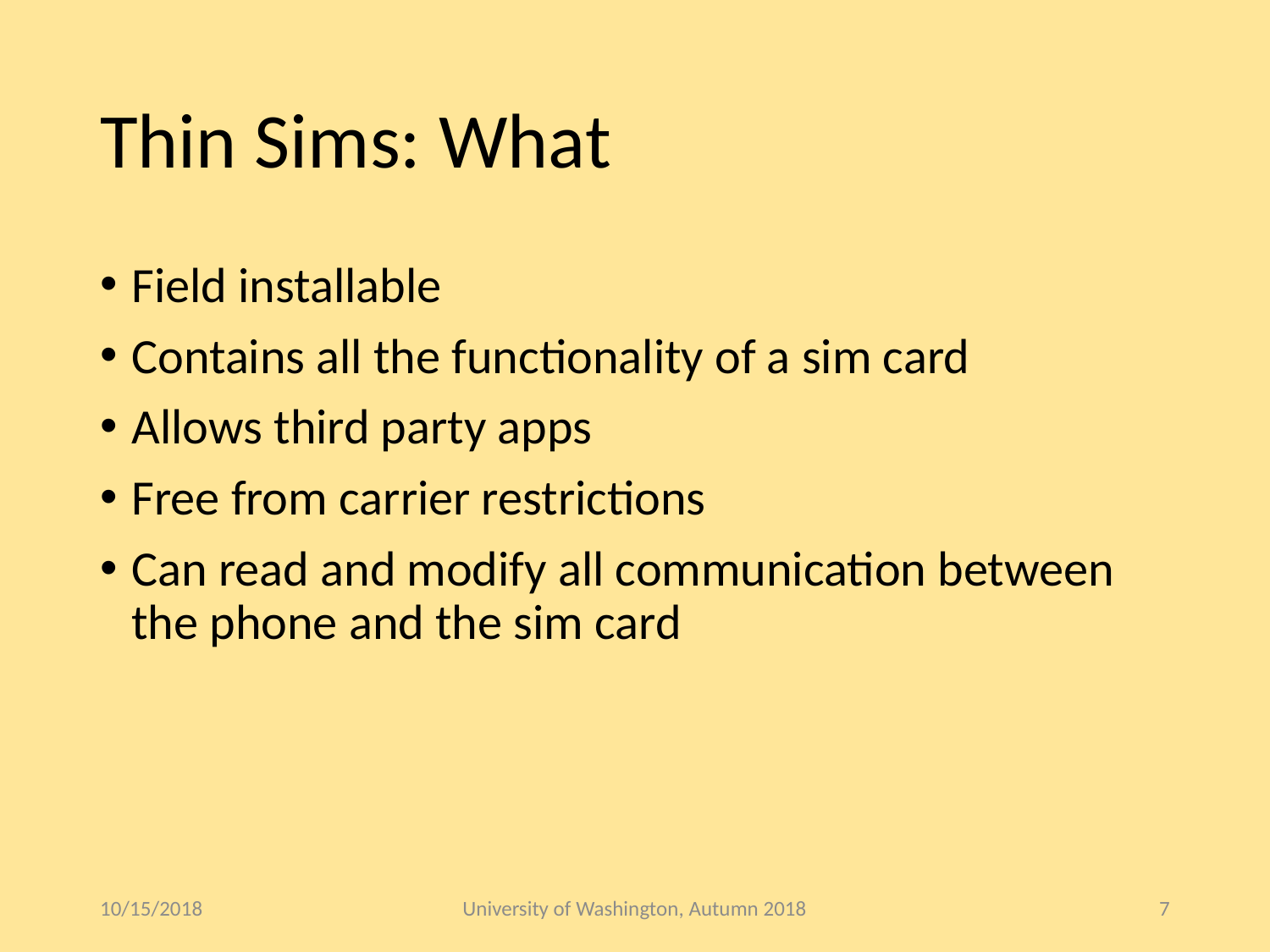

# Thin Sims: What
Field installable
Contains all the functionality of a sim card
Allows third party apps
Free from carrier restrictions
Can read and modify all communication between the phone and the sim card
10/15/2018
University of Washington, Autumn 2018
7